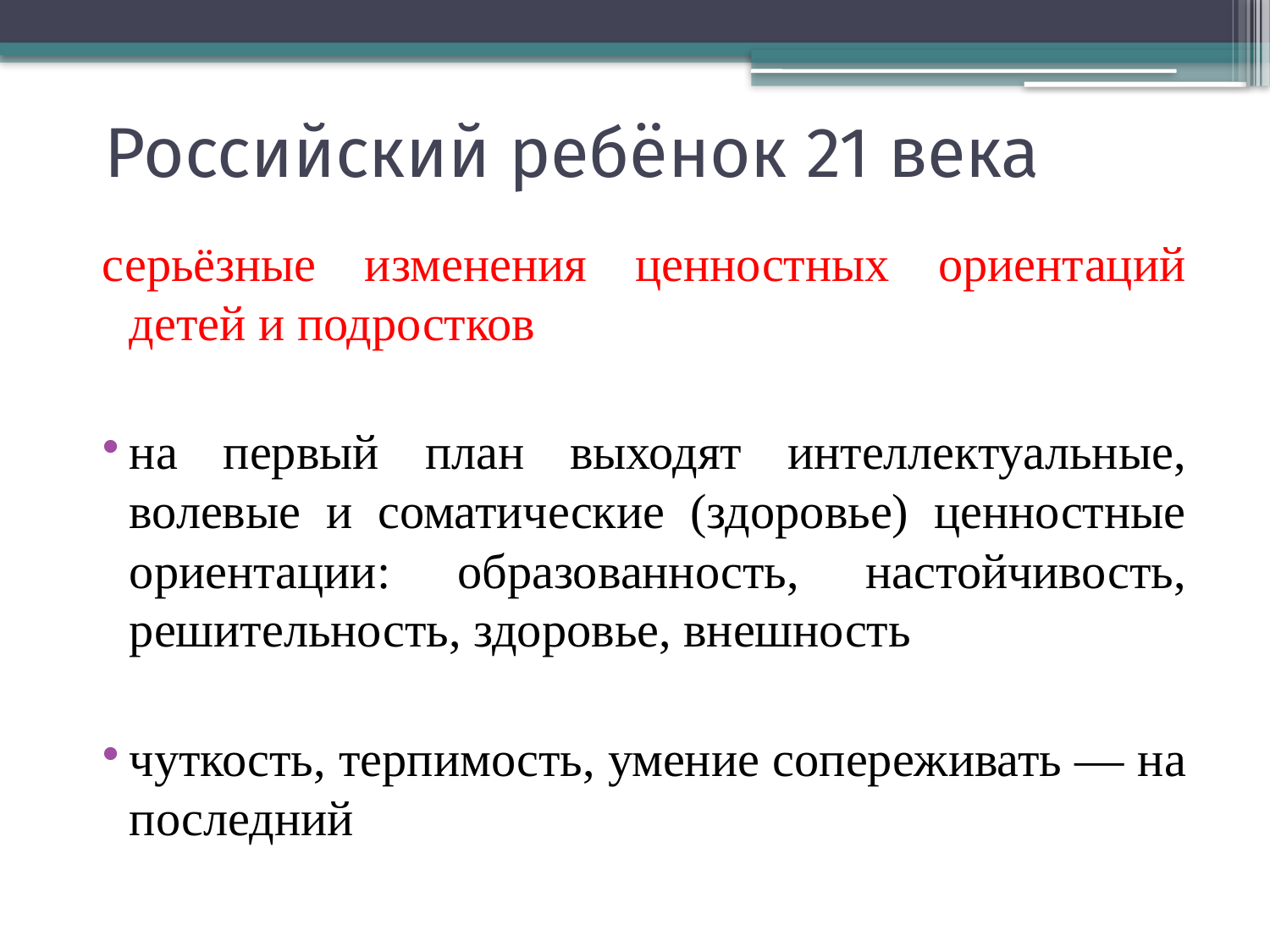

# Российский ребёнок 21 века
серьёзные изменения ценностных ориентаций детей и подростков

на первый план выходят интеллектуальные, волевые и соматические (здоровье) ценностные ориентации: образованность, настойчивость, решительность, здоровье, внешность

чуткость, терпимость, умение сопереживать — на последний